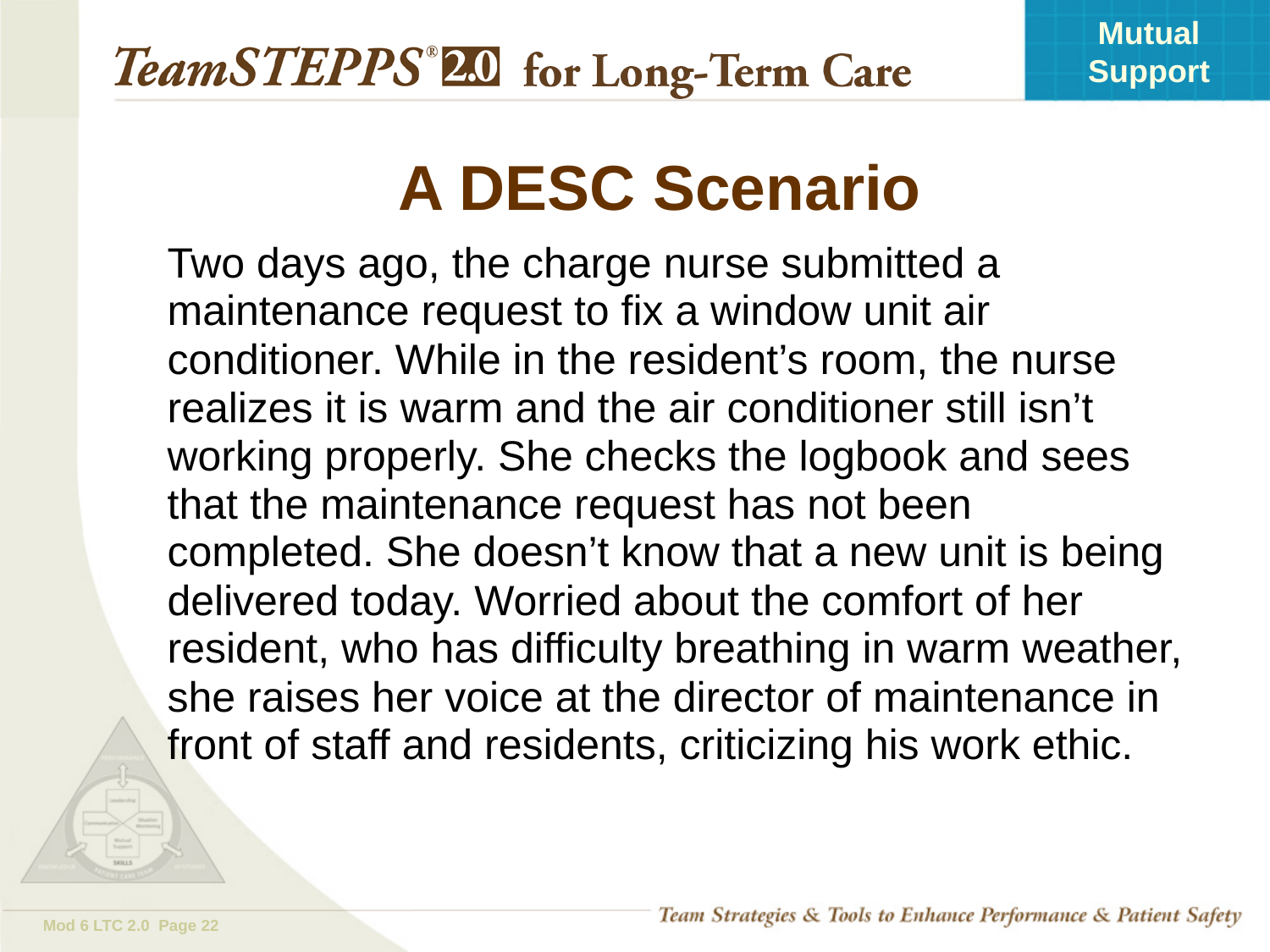

# A DESC Scenario
	Two days ago, the charge nurse submitted a maintenance request to fix a window unit air conditioner. While in the resident’s room, the nurse realizes it is warm and the air conditioner still isn’t working properly. She checks the logbook and sees that the maintenance request has not been completed. She doesn’t know that a new unit is being delivered today. Worried about the comfort of her resident, who has difficulty breathing in warm weather, she raises her voice at the director of maintenance in front of staff and residents, criticizing his work ethic.